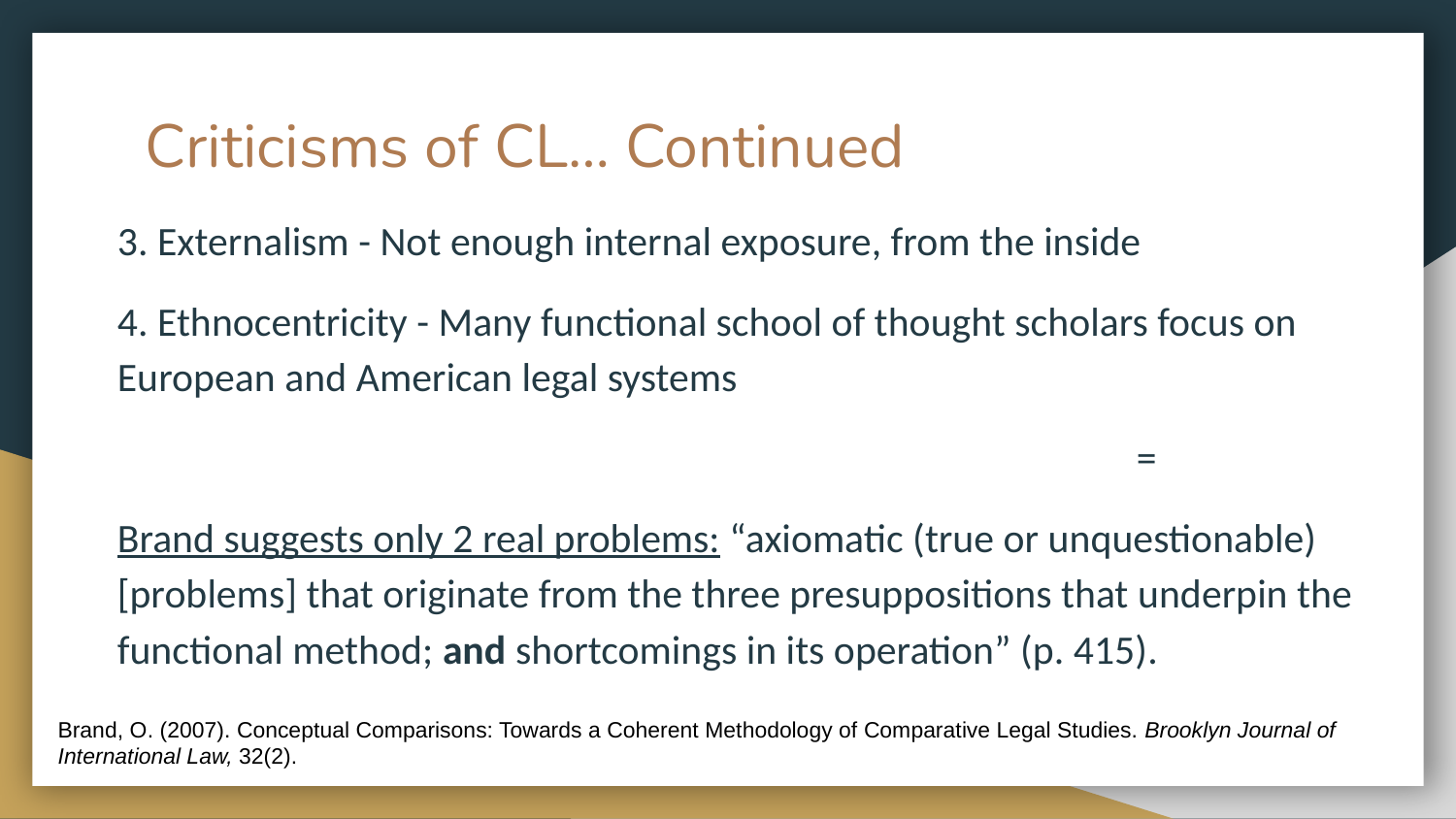

# Criticisms of CL… Continued
3. Externalism - Not enough internal exposure, from the inside
4. Ethnocentricity - Many functional school of thought scholars focus on European and American legal systems
							=
Brand suggests only 2 real problems: “axiomatic (true or unquestionable) [problems] that originate from the three presuppositions that underpin the functional method; and shortcomings in its operation” (p. 415).

Brand, O. (2007). Conceptual Comparisons: Towards a Coherent Methodology of Comparative Legal Studies. Brooklyn Journal of International Law, 32(2).